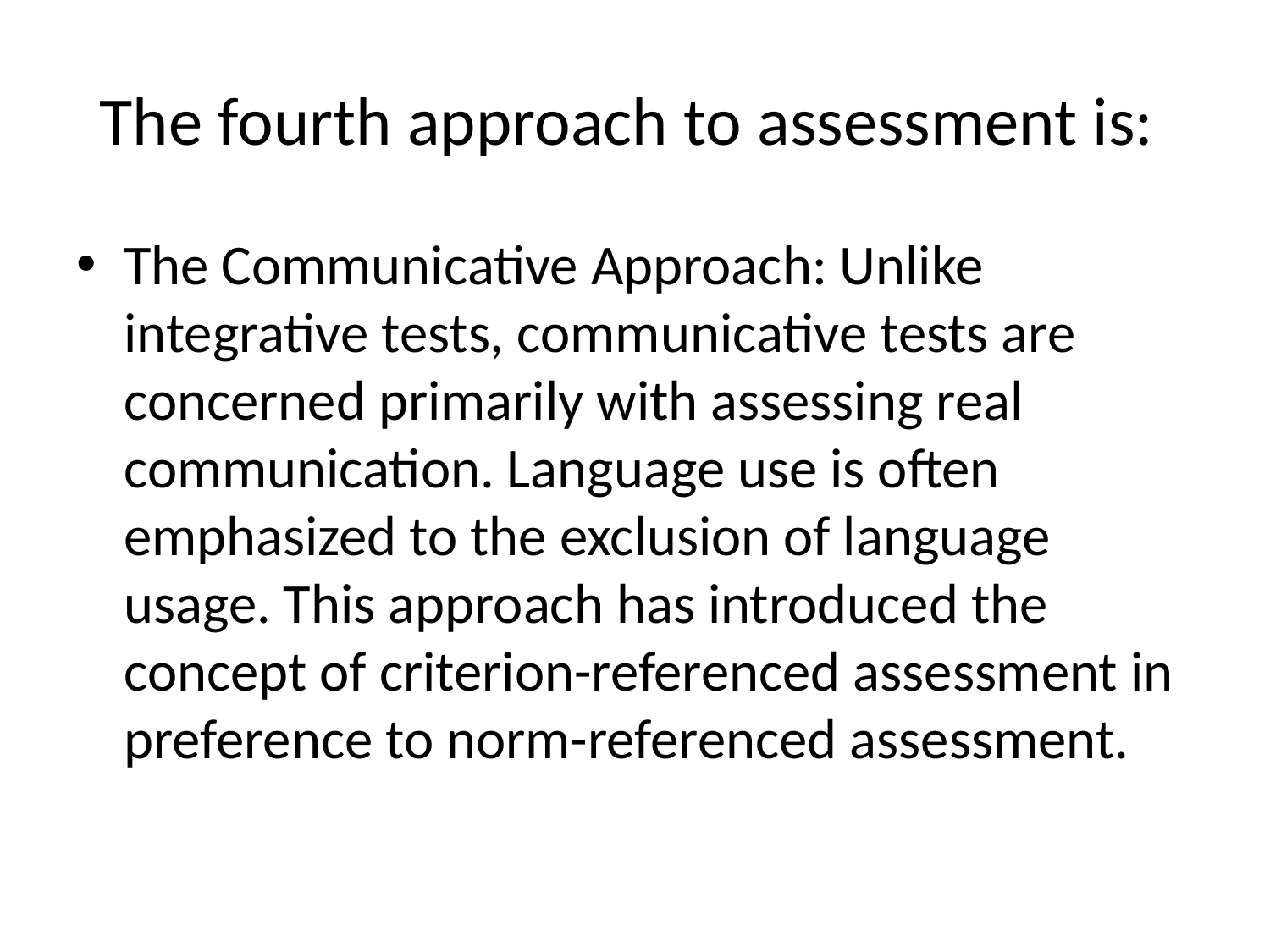

# The fourth approach to assessment is:
The Communicative Approach: Unlike integrative tests, communicative tests are concerned primarily with assessing real communication. Language use is often emphasized to the exclusion of language usage. This approach has introduced the concept of criterion-referenced assessment in preference to norm-referenced assessment.